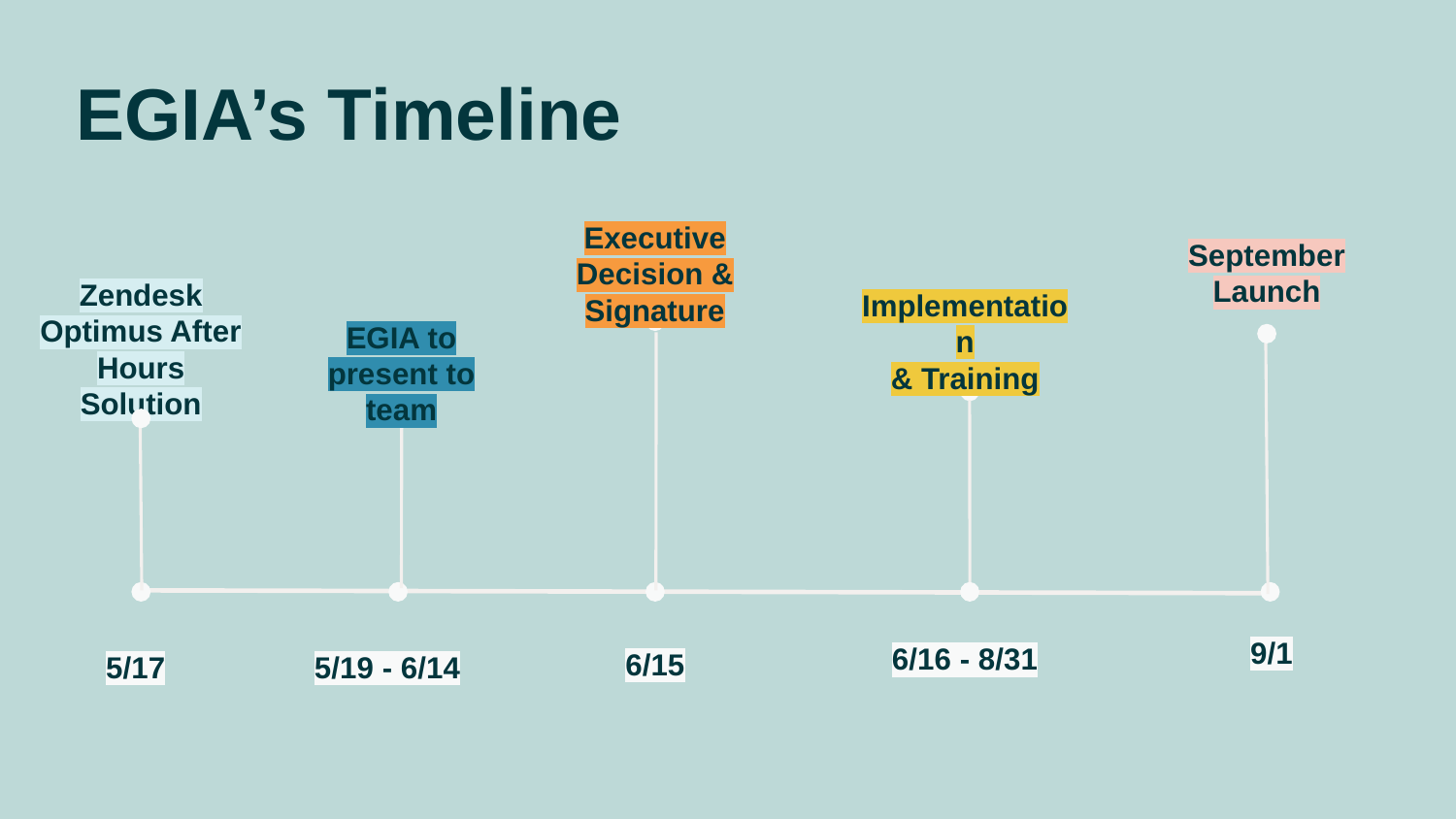

# EGIA’s Timeline
Executive Decision & Signature
September Launch
Zendesk Optimus After Hours Solution
Implementation
& Training

EGIA to present to team

5/17
5/19 - 6/14
9/1
6/16 - 8/31
6/15